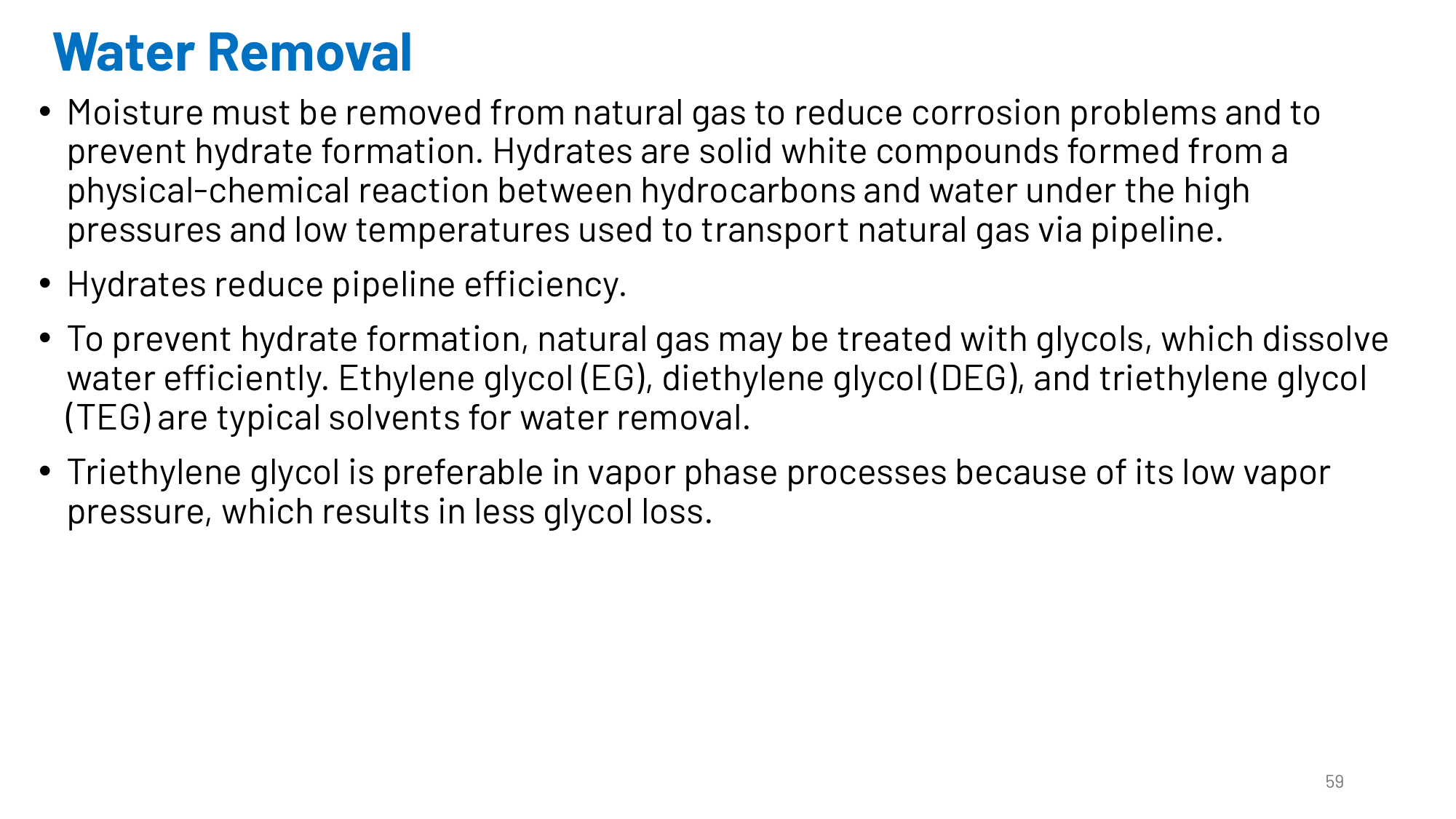

# Water Removal
Moisture must be removed from natural gas to reduce corrosion problems and to prevent hydrate formation. Hydrates are solid white compounds formed from a physical-chemical reaction between hydrocarbons and water under the high pressures and low temperatures used to transport natural gas via pipeline.
Hydrates reduce pipeline efficiency.
To prevent hydrate formation, natural gas may be treated with glycols, which dissolve water efficiently. Ethylene glycol (EG), diethylene glycol (DEG), and triethylene glycol (TEG) are typical solvents for water removal.
Triethylene glycol is preferable in vapor phase processes because of its low vapor pressure, which results in less glycol loss.
59